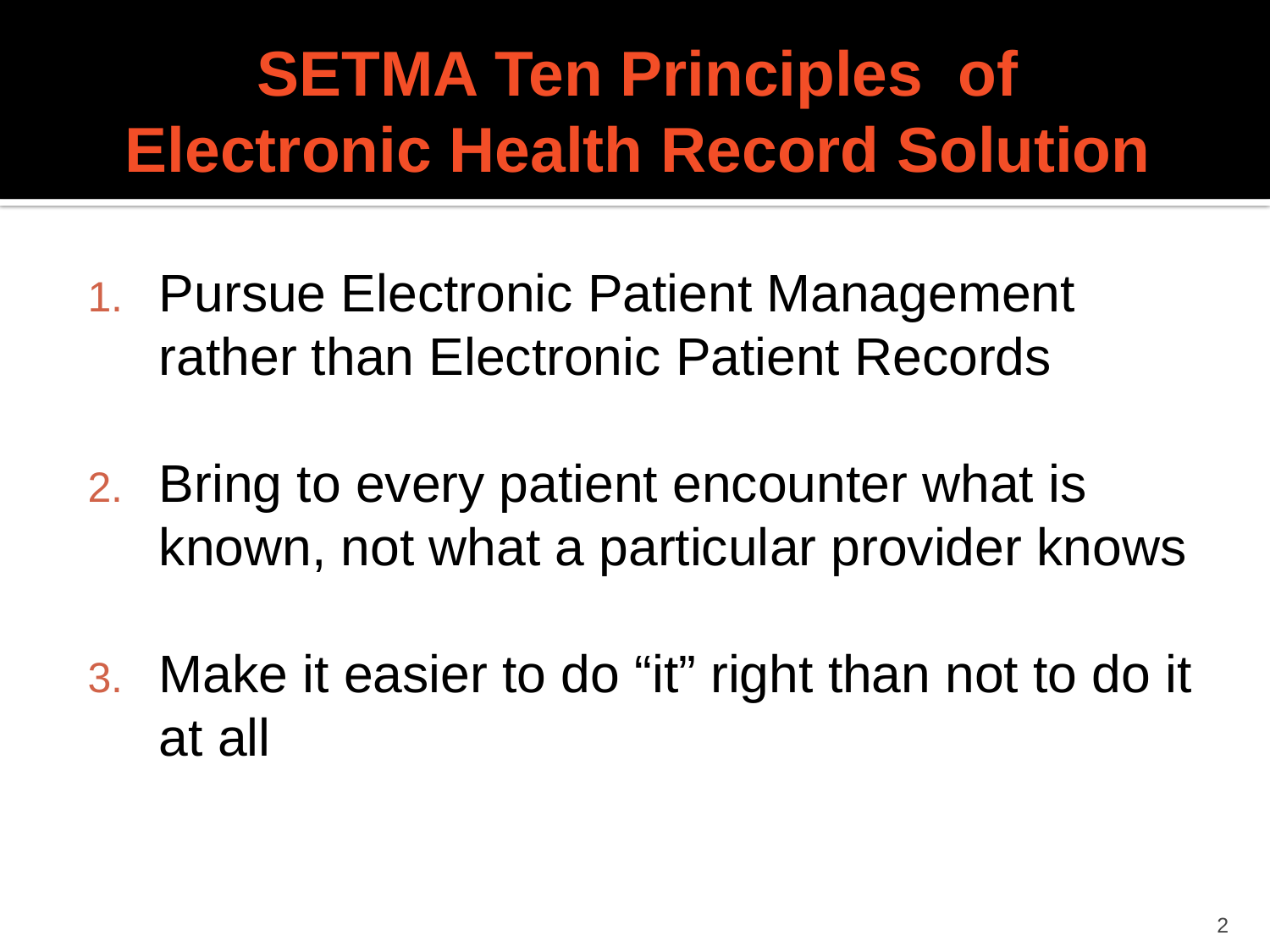

# SETMA Ten Principles  of Electronic Health Record Solution
Pursue Electronic Patient Management rather than Electronic Patient Records

Bring to every patient encounter what is known, not what a particular provider knows

Make it easier to do “it” right than not to do it at all

2